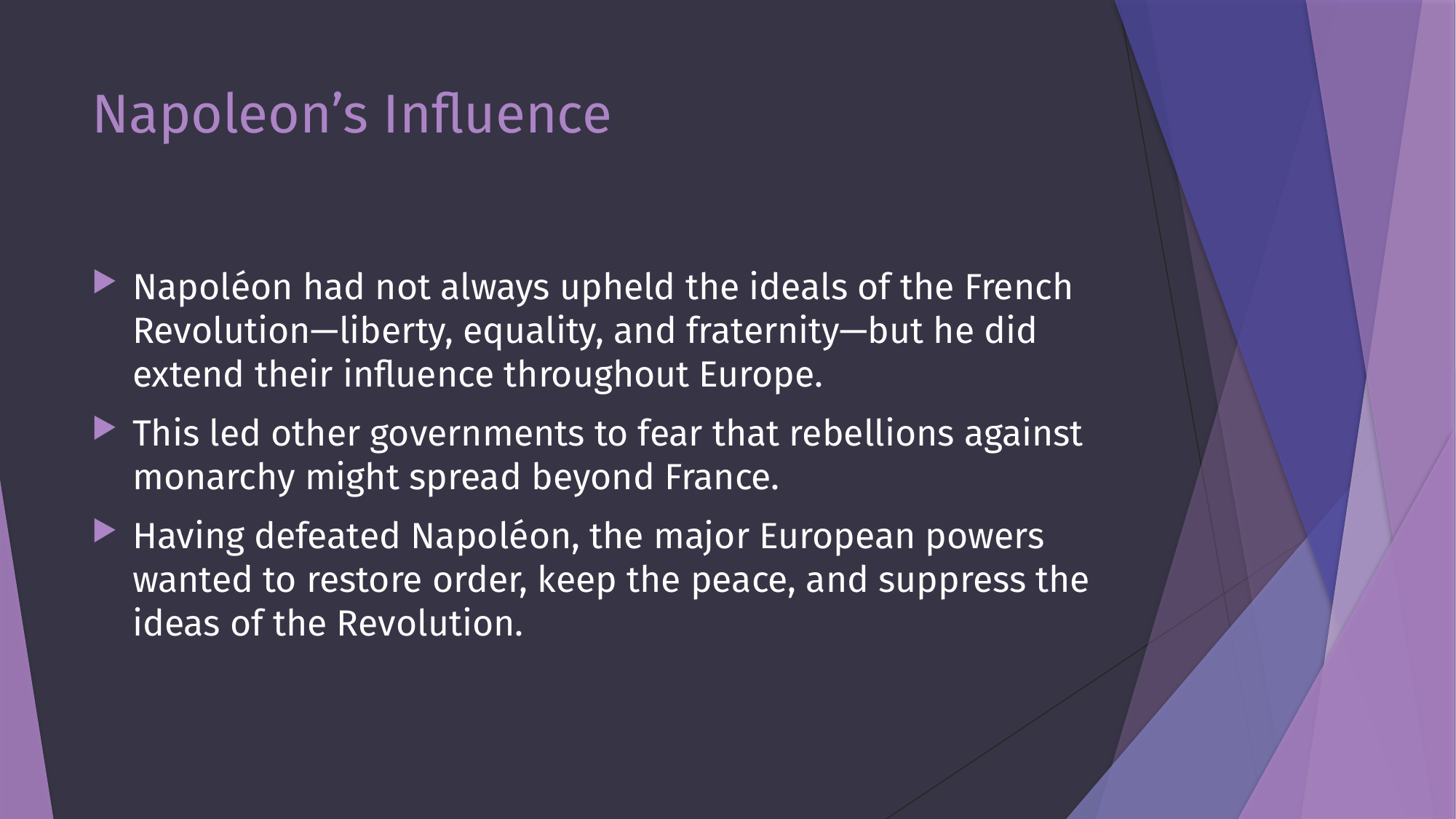

# Napoleon’s Influence
Napoléon had not always upheld the ideals of the French Revolution—liberty, equality, and fraternity—but he did extend their influence throughout Europe.
This led other governments to fear that rebellions against monarchy might spread beyond France.
Having defeated Napoléon, the major European powers wanted to restore order, keep the peace, and suppress the ideas of the Revolution.